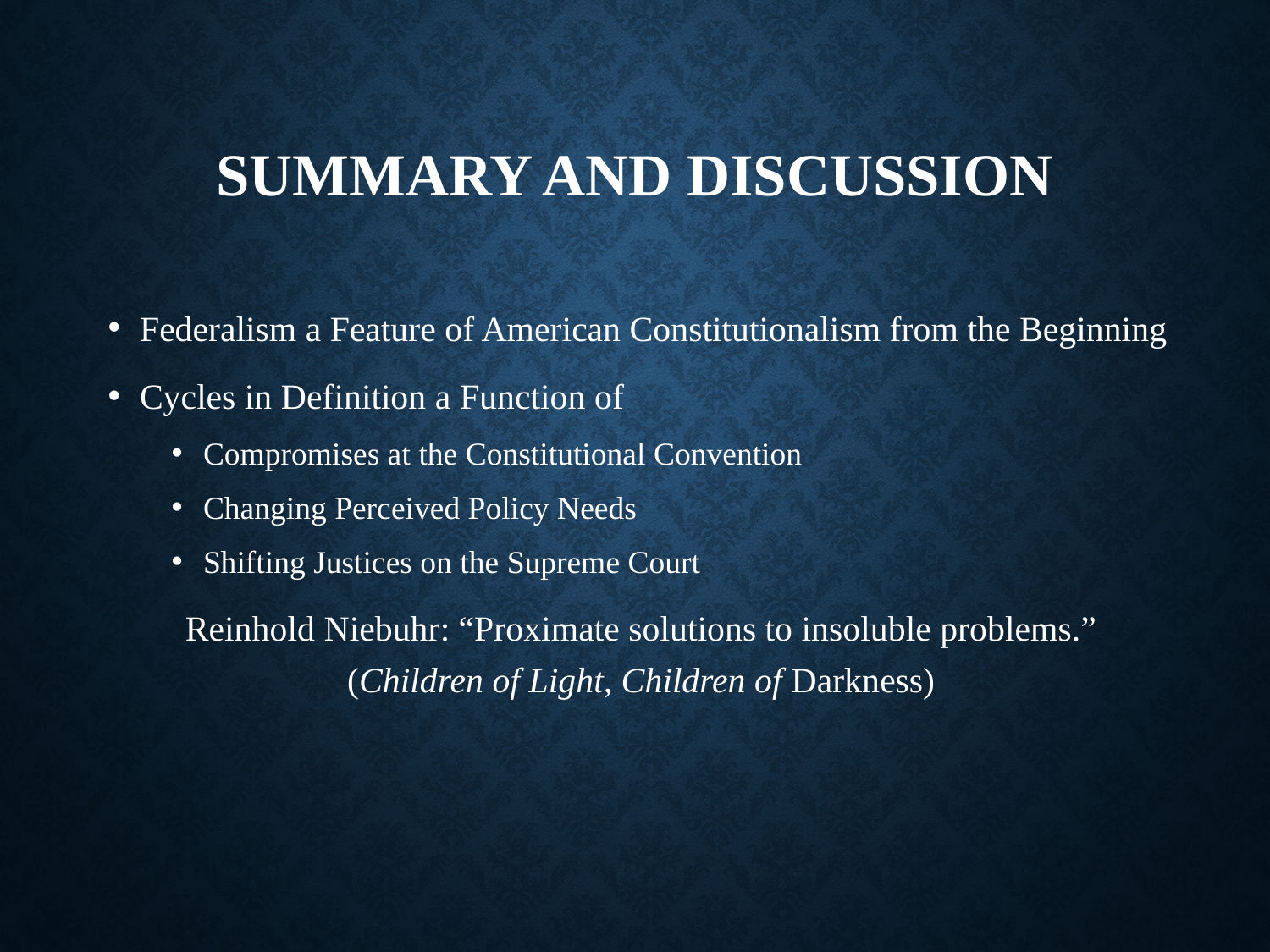

# Summary and Discussion
Federalism a Feature of American Constitutionalism from the Beginning
Cycles in Definition a Function of
Compromises at the Constitutional Convention
Changing Perceived Policy Needs
Shifting Justices on the Supreme Court
Reinhold Niebuhr: “Proximate solutions to insoluble problems.”
(Children of Light, Children of Darkness)